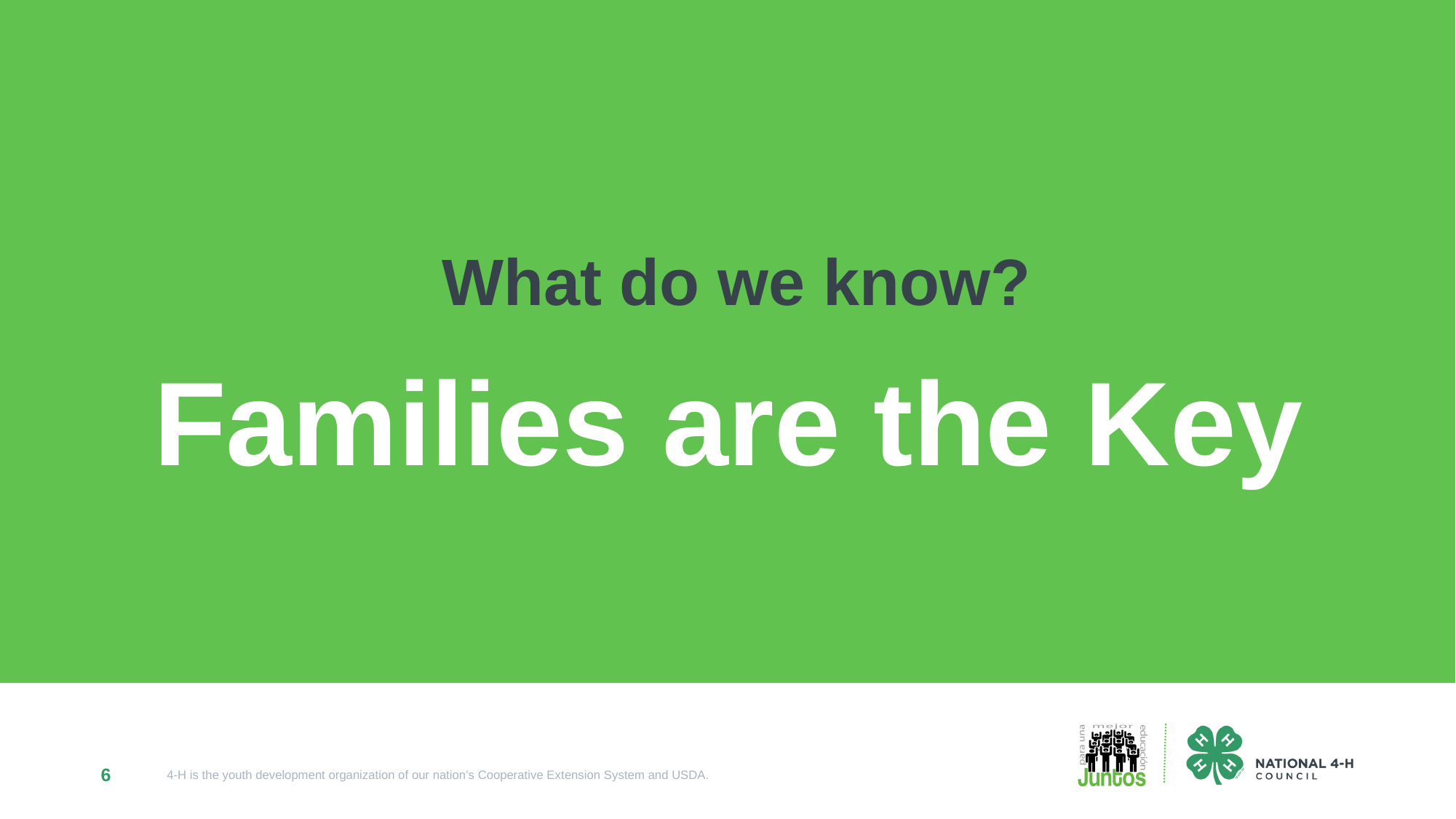

What do we know?
Families are the Key
6